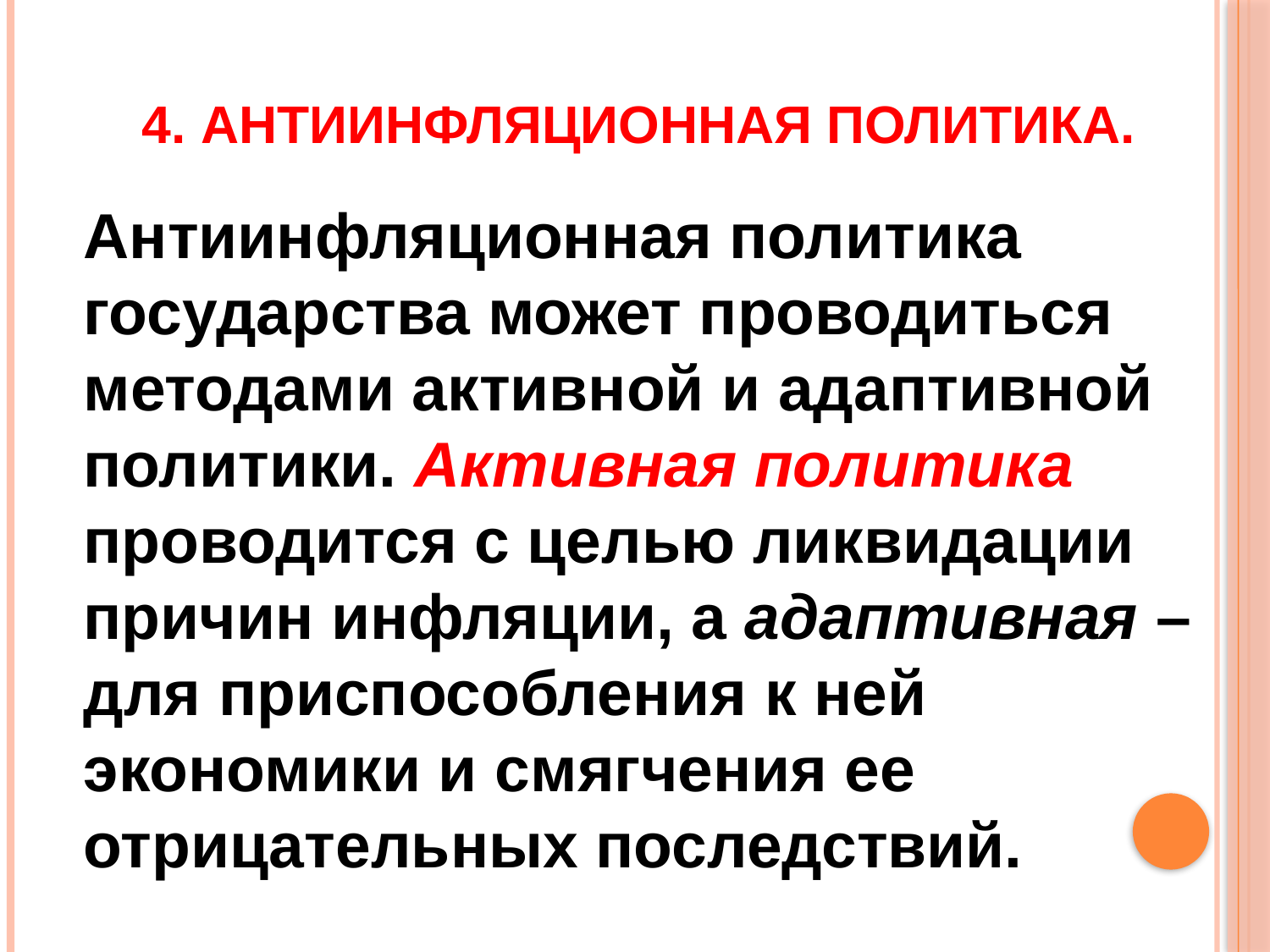

# 4. Антиинфляционная политика.
Антиинфляционная политика государства может проводиться методами активной и адаптивной политики. Активная политика проводится с целью ликвидации причин инфляции, а адаптивная – для приспособления к ней экономики и смягчения ее отрицательных последствий.